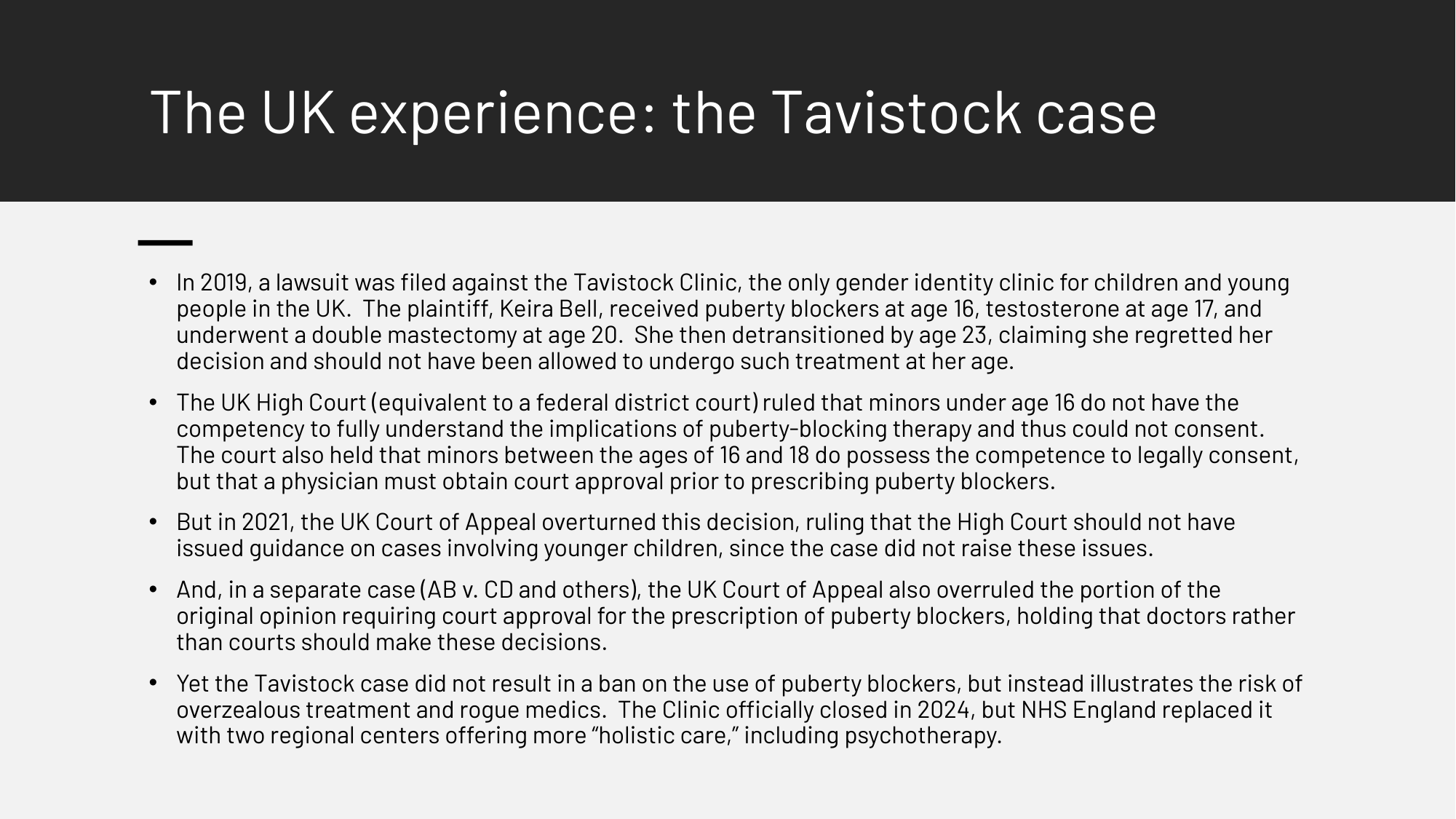

# The UK experience: the Tavistock case

In 2019, a lawsuit was filed against the Tavistock Clinic, the only gender identity clinic for children and young people in the UK.  The plaintiff, Keira Bell, received puberty blockers at age 16, testosterone at age 17, and underwent a double mastectomy at age 20.  She then detransitioned by age 23, claiming she regretted her decision and should not have been allowed to undergo such treatment at her age.
The UK High Court (equivalent to a federal district court) ruled that minors under age 16 do not have the competency to fully understand the implications of puberty-blocking therapy and thus could not consent.  The court also held that minors between the ages of 16 and 18 do possess the competence to legally consent, but that a physician must obtain court approval prior to prescribing puberty blockers.
But in 2021, the UK Court of Appeal overturned this decision, ruling that the High Court should not have issued guidance on cases involving younger children, since the case did not raise these issues.
And, in a separate case (AB v. CD and others), the UK Court of Appeal also overruled the portion of the original opinion requiring court approval for the prescription of puberty blockers, holding that doctors rather than courts should make these decisions.
Yet the Tavistock case did not result in a ban on the use of puberty blockers, but instead illustrates the risk of overzealous treatment and rogue medics.  The Clinic officially closed in 2024, but NHS England replaced it with two regional centers offering more “holistic care,” including psychotherapy.